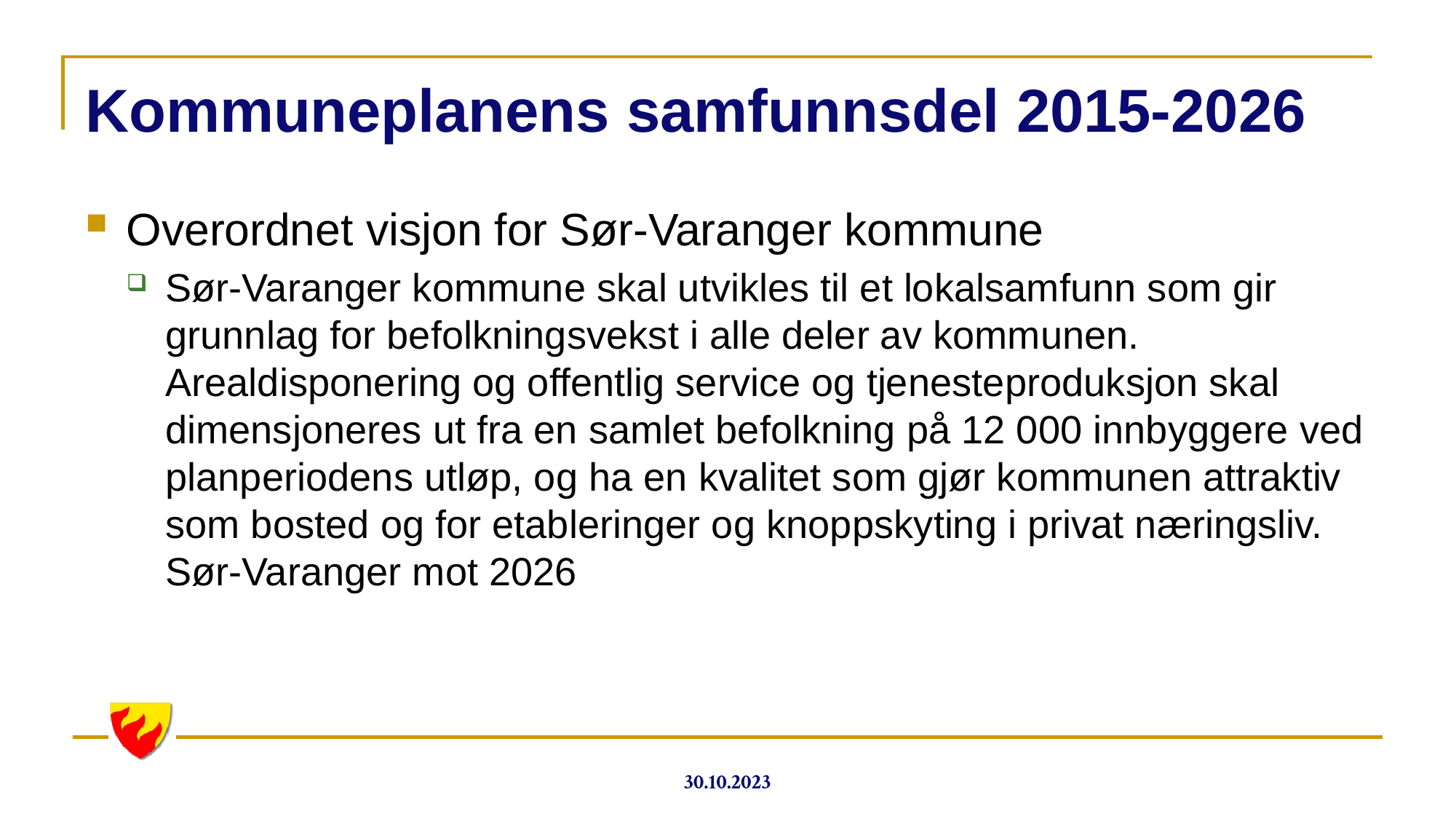

# Kommuneplanens samfunnsdel 2015-2026
Overordnet visjon for Sør-Varanger kommune
Sør-Varanger kommune skal utvikles til et lokalsamfunn som gir grunnlag for befolkningsvekst i alle deler av kommunen. Arealdisponering og offentlig service og tjenesteproduksjon skal dimensjoneres ut fra en samlet befolkning på 12 000 innbyggere ved planperiodens utløp, og ha en kvalitet som gjør kommunen attraktiv som bosted og for etableringer og knoppskyting i privat næringsliv. Sør-Varanger mot 2026
30.10.2023